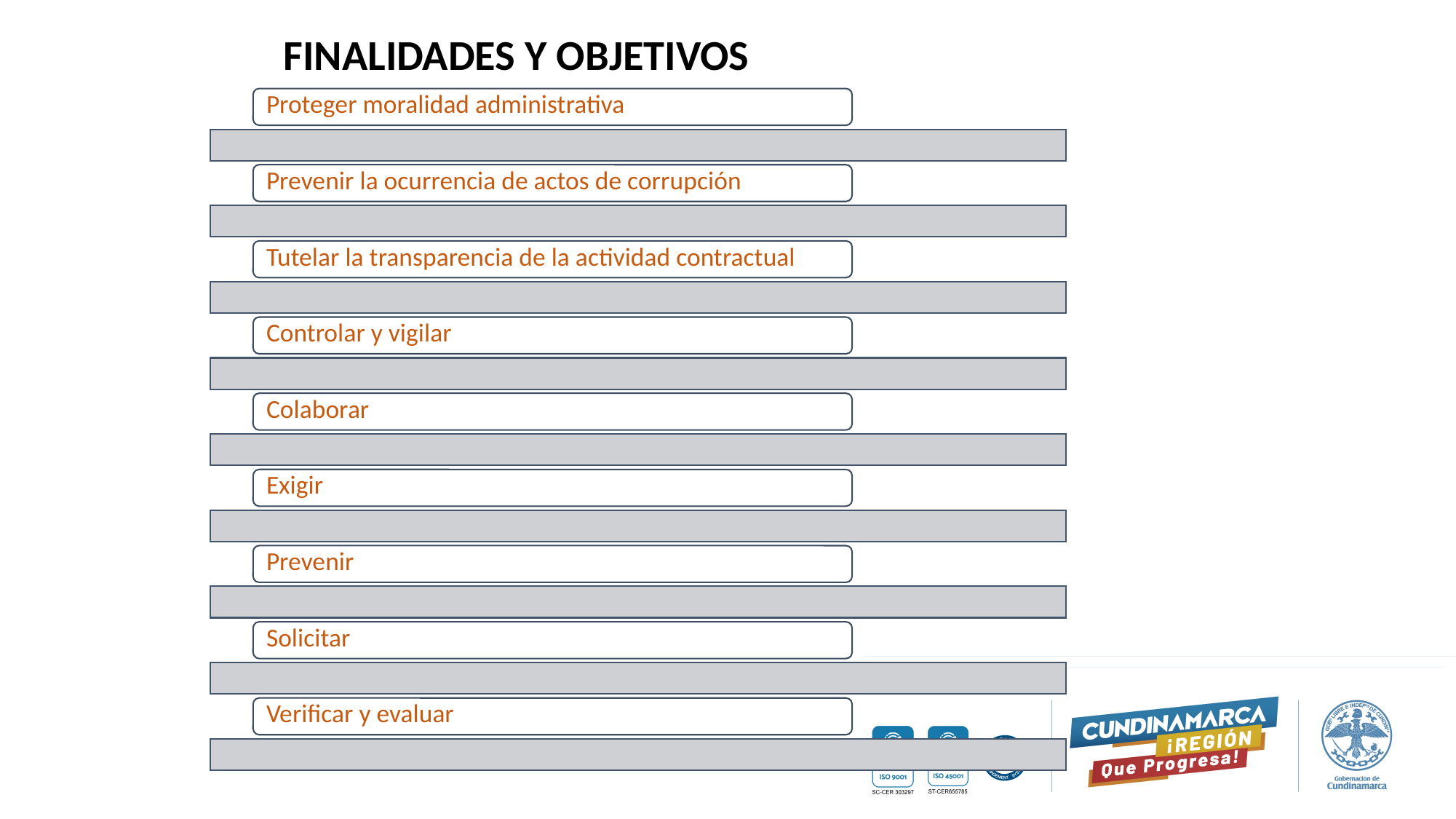

FINALIDADES Y OBJETIVOS
Proteger moralidad administrativa
Prevenir la ocurrencia de actos de corrupción
Tutelar la transparencia de la actividad contractual
Controlar y vigilar
Colaborar
Exigir
Prevenir
Verificar y evaluar
Solicitar